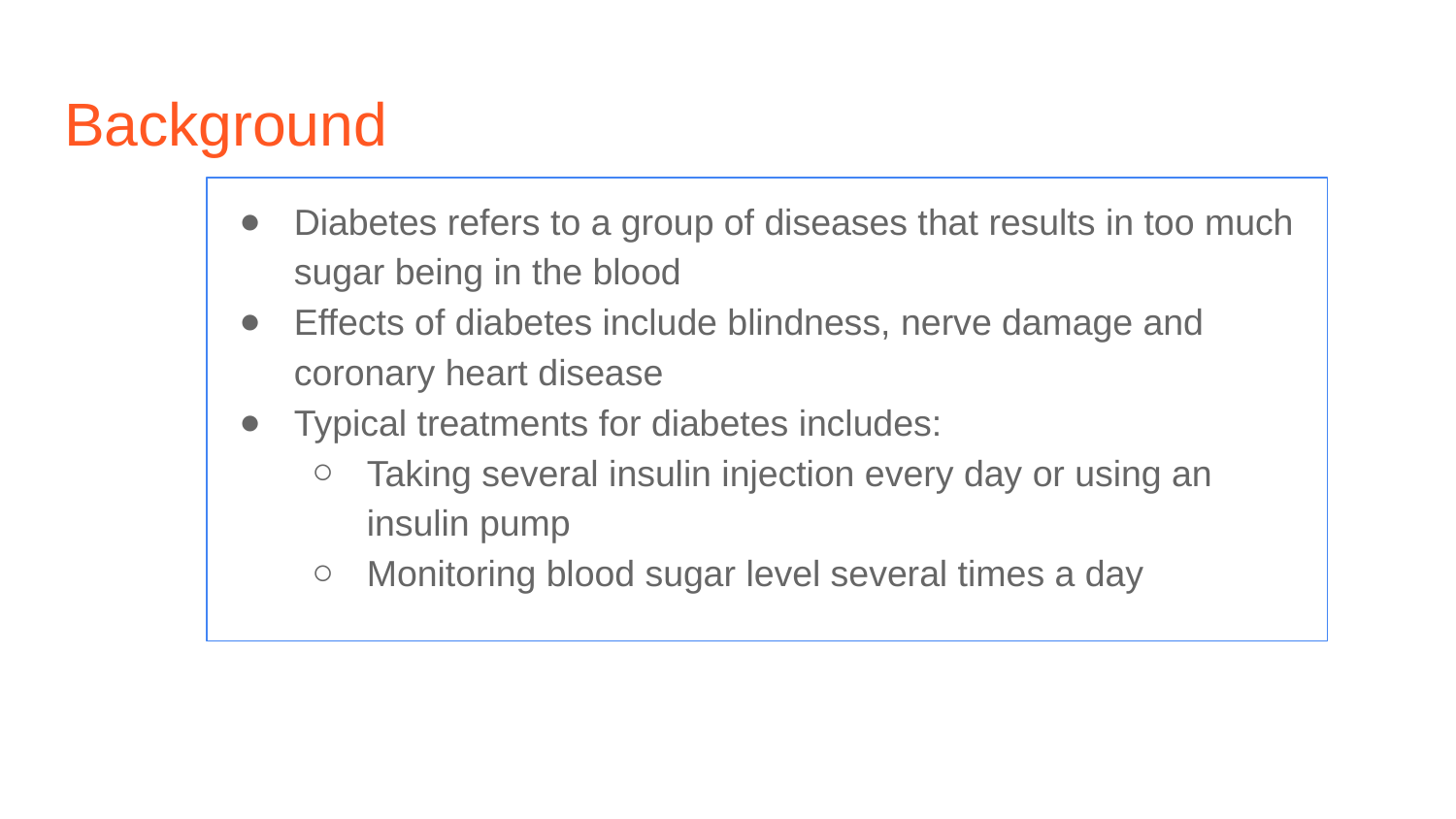

# Background
Diabetes refers to a group of diseases that results in too much sugar being in the blood
Effects of diabetes include blindness, nerve damage and coronary heart disease
Typical treatments for diabetes includes:
Taking several insulin injection every day or using an insulin pump
Monitoring blood sugar level several times a day